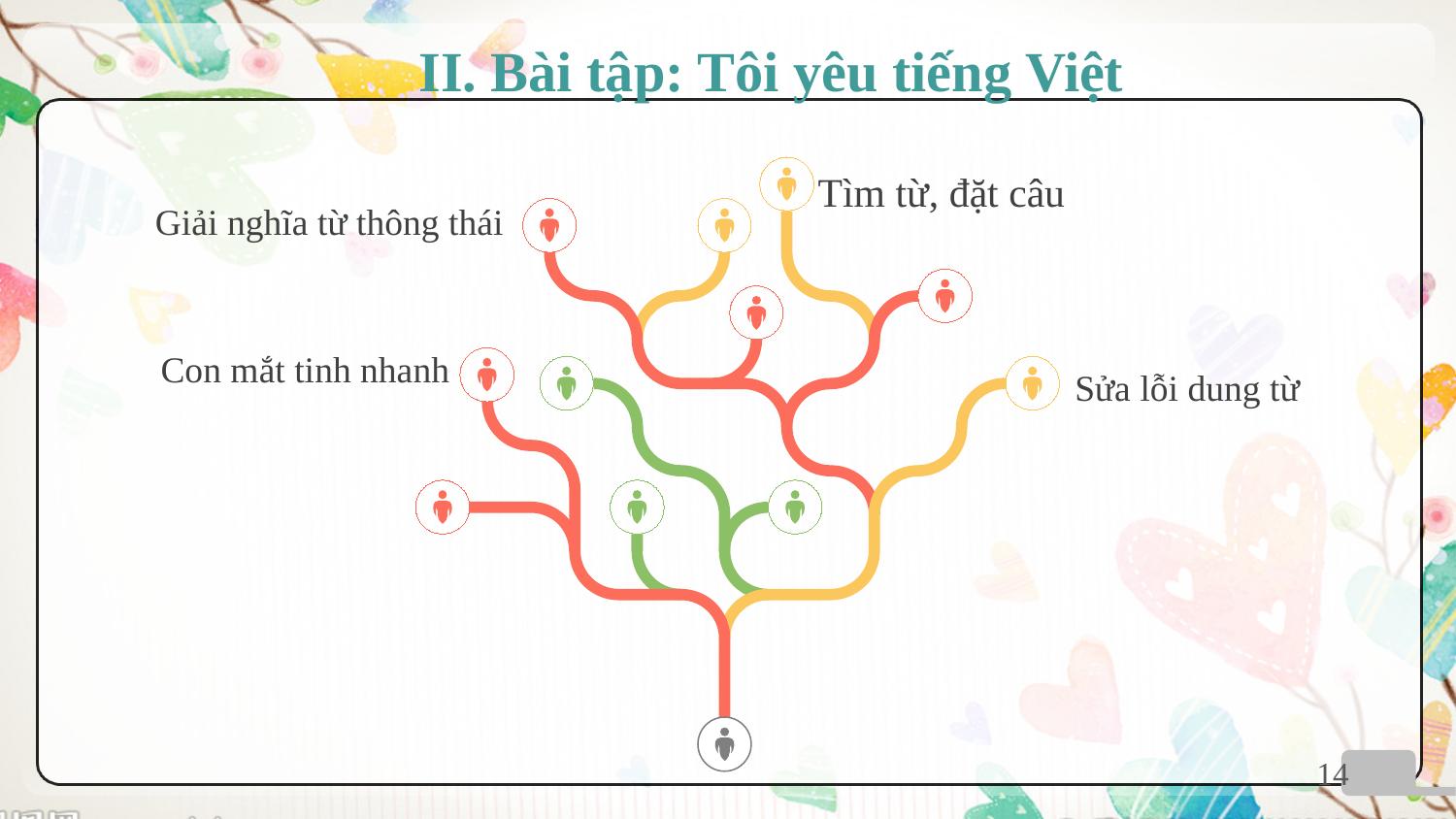

# II. Bài tập: Tôi yêu tiếng Việt

Tìm từ, đặt câu

Giải nghĩa từ thông thái

Con mắt tinh nhanh

Sửa lỗi dung từ